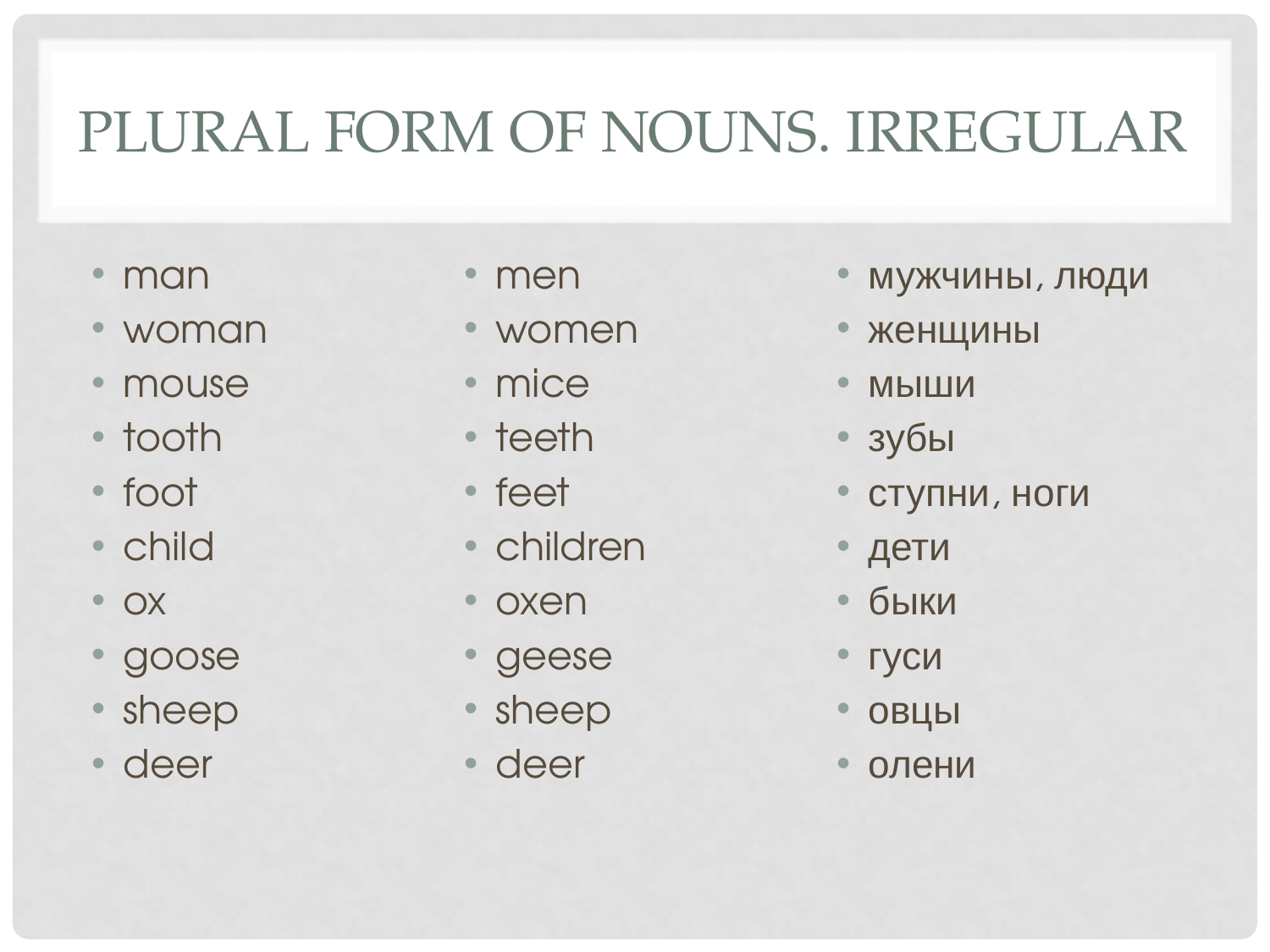

# Plural form of nouns. IRREGULAR
man
woman
mouse
tooth
foot
child
ox
goose
sheep
deer

men
women
mice
teeth
feet
children
oxen
geese
sheep
deer

мужчины, люди
женщины
мыши
зубы
ступни, ноги
дети
быки
гуси
овцы
олени